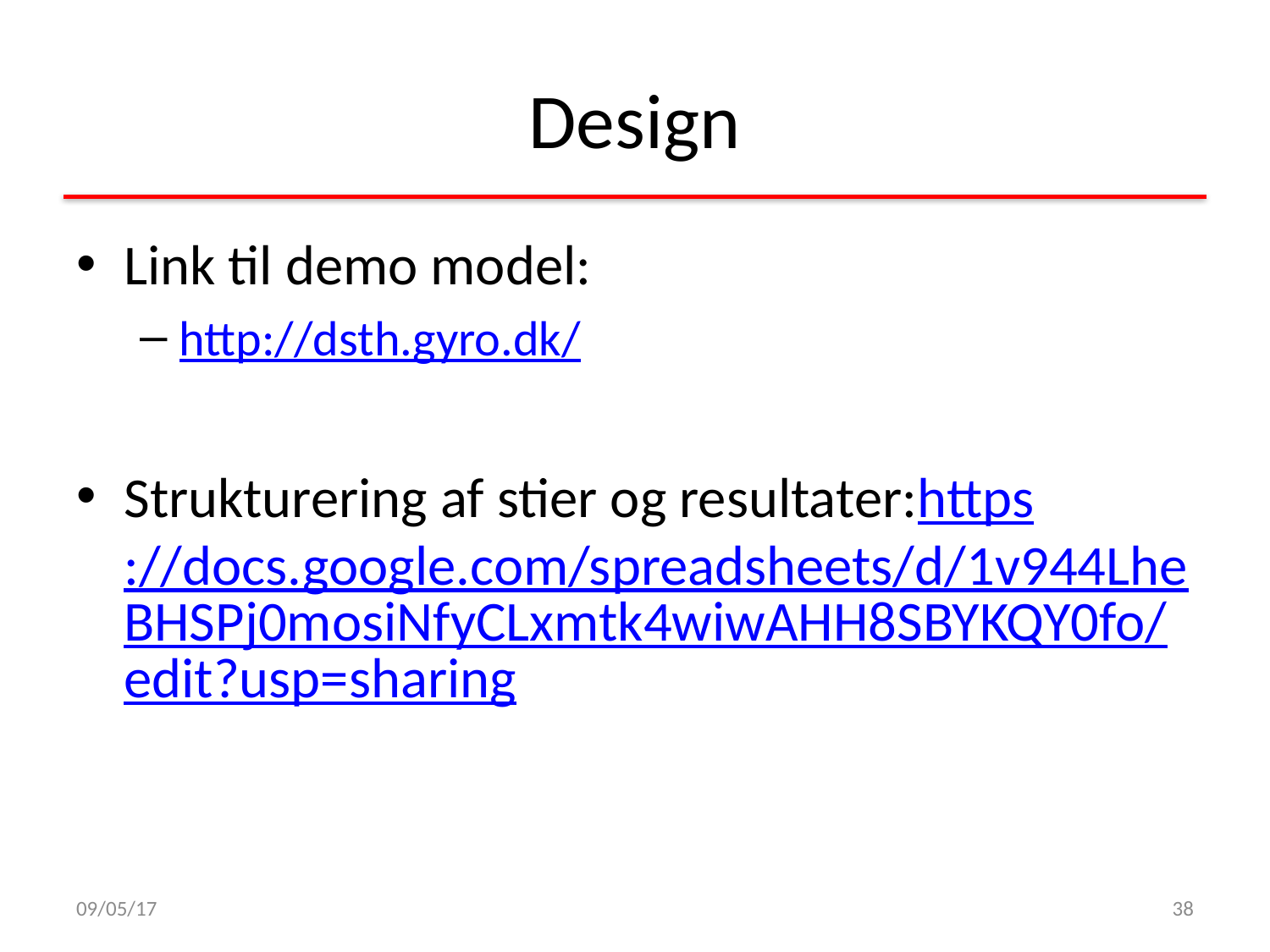

# Design
Link til demo model:
http://dsth.gyro.dk/

Strukturering af stier og resultater:https://docs.google.com/spreadsheets/d/1v944LheBHSPj0mosiNfyCLxmtk4wiwAHH8SBYKQY0fo/edit?usp=sharing

09/05/17
38